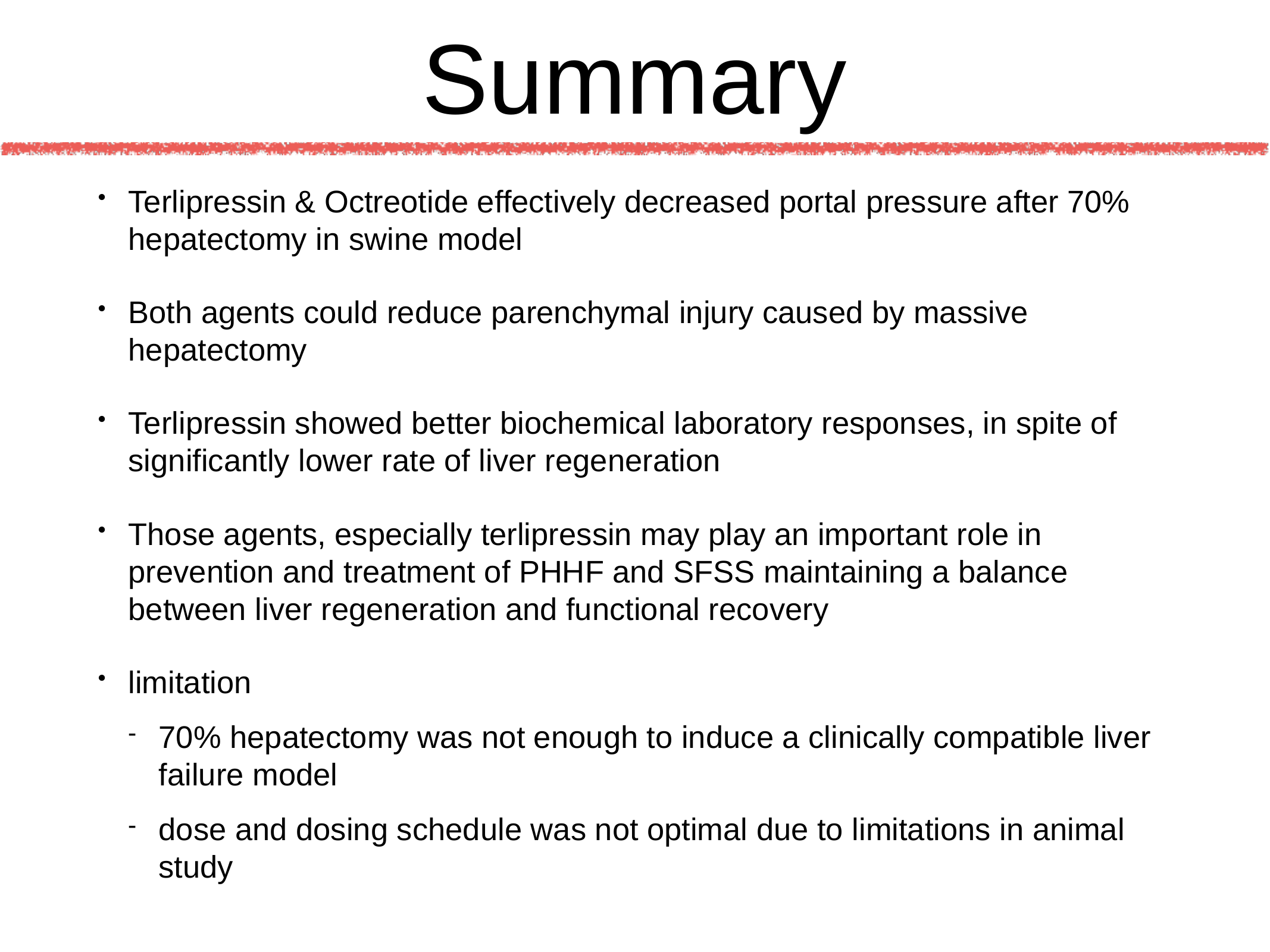

# Summary
Terlipressin & Octreotide effectively decreased portal pressure after 70% hepatectomy in swine model
Both agents could reduce parenchymal injury caused by massive hepatectomy
Terlipressin showed better biochemical laboratory responses, in spite of significantly lower rate of liver regeneration
Those agents, especially terlipressin may play an important role in prevention and treatment of PHHF and SFSS maintaining a balance between liver regeneration and functional recovery
limitation
70% hepatectomy was not enough to induce a clinically compatible liver failure model
dose and dosing schedule was not optimal due to limitations in animal study